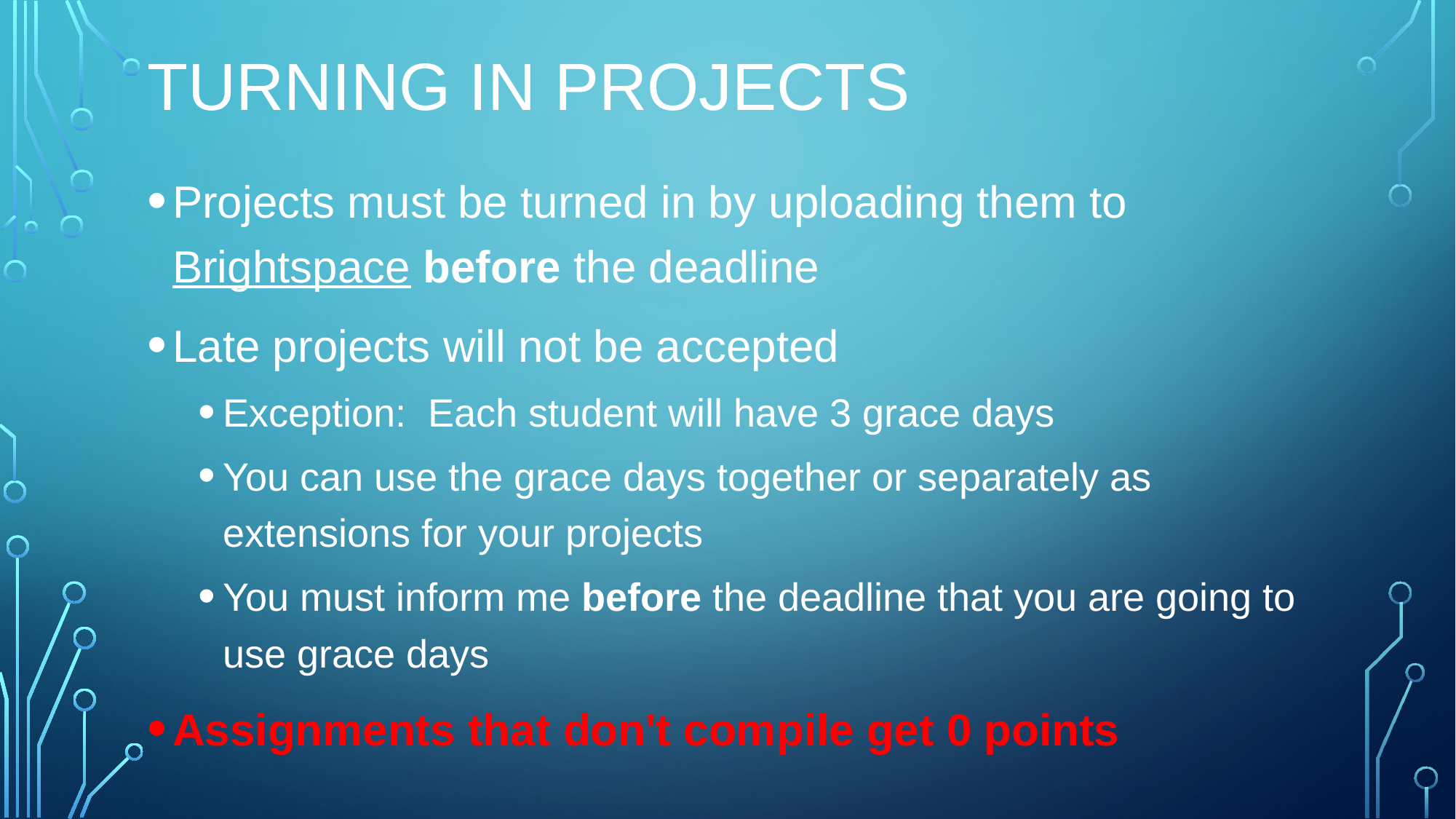

# Turning in projects
Projects must be turned in by uploading them to Brightspace before the deadline
Late projects will not be accepted
Exception:  Each student will have 3 grace days
You can use the grace days together or separately as extensions for your projects
You must inform me before the deadline that you are going to use grace days
Assignments that don't compile get 0 points